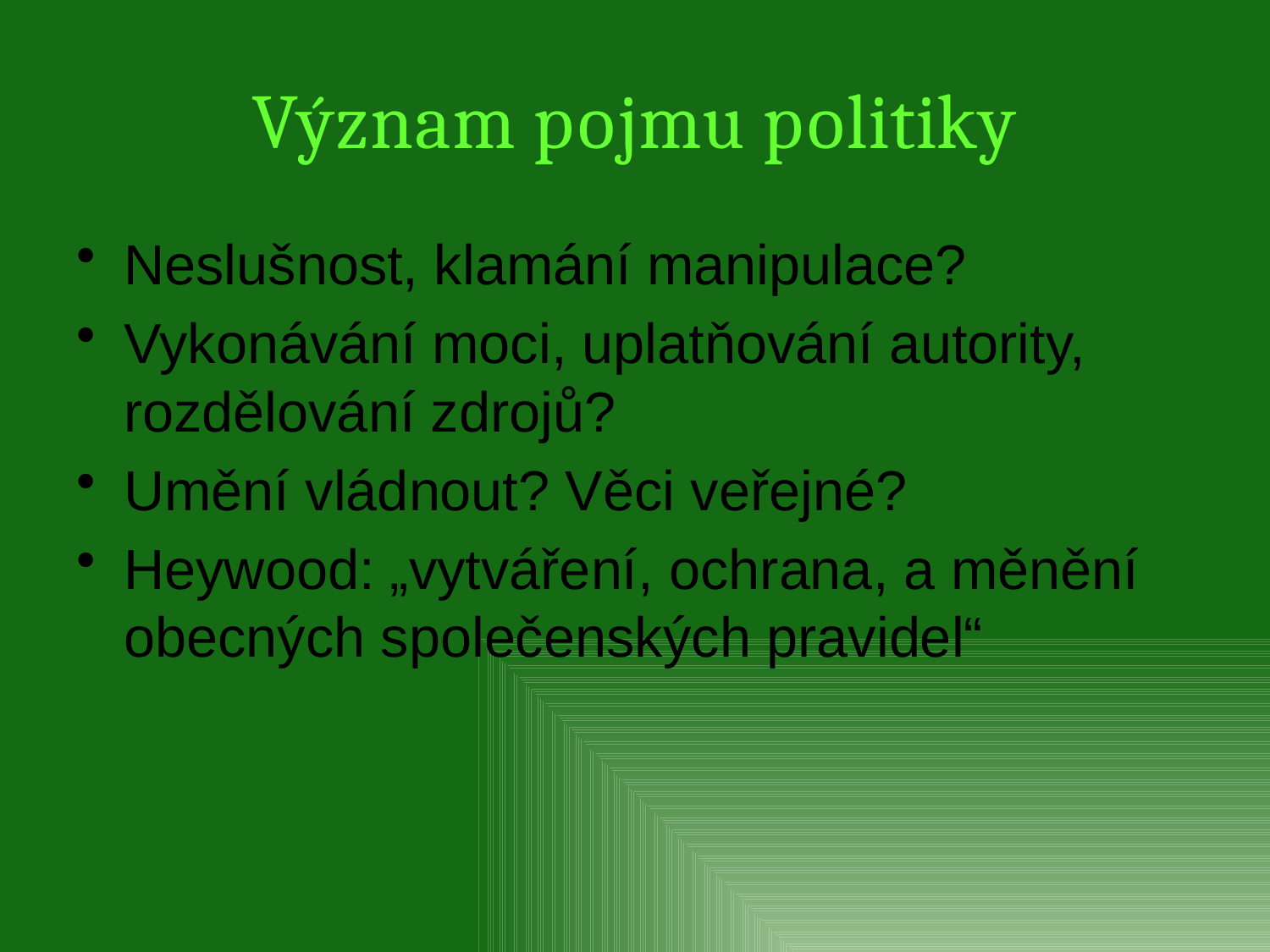

# Význam pojmu politiky
Neslušnost, klamání manipulace?
Vykonávání moci, uplatňování autority, rozdělování zdrojů?
Umění vládnout? Věci veřejné?
Heywood: „vytváření, ochrana, a měnění obecných společenských pravidel“